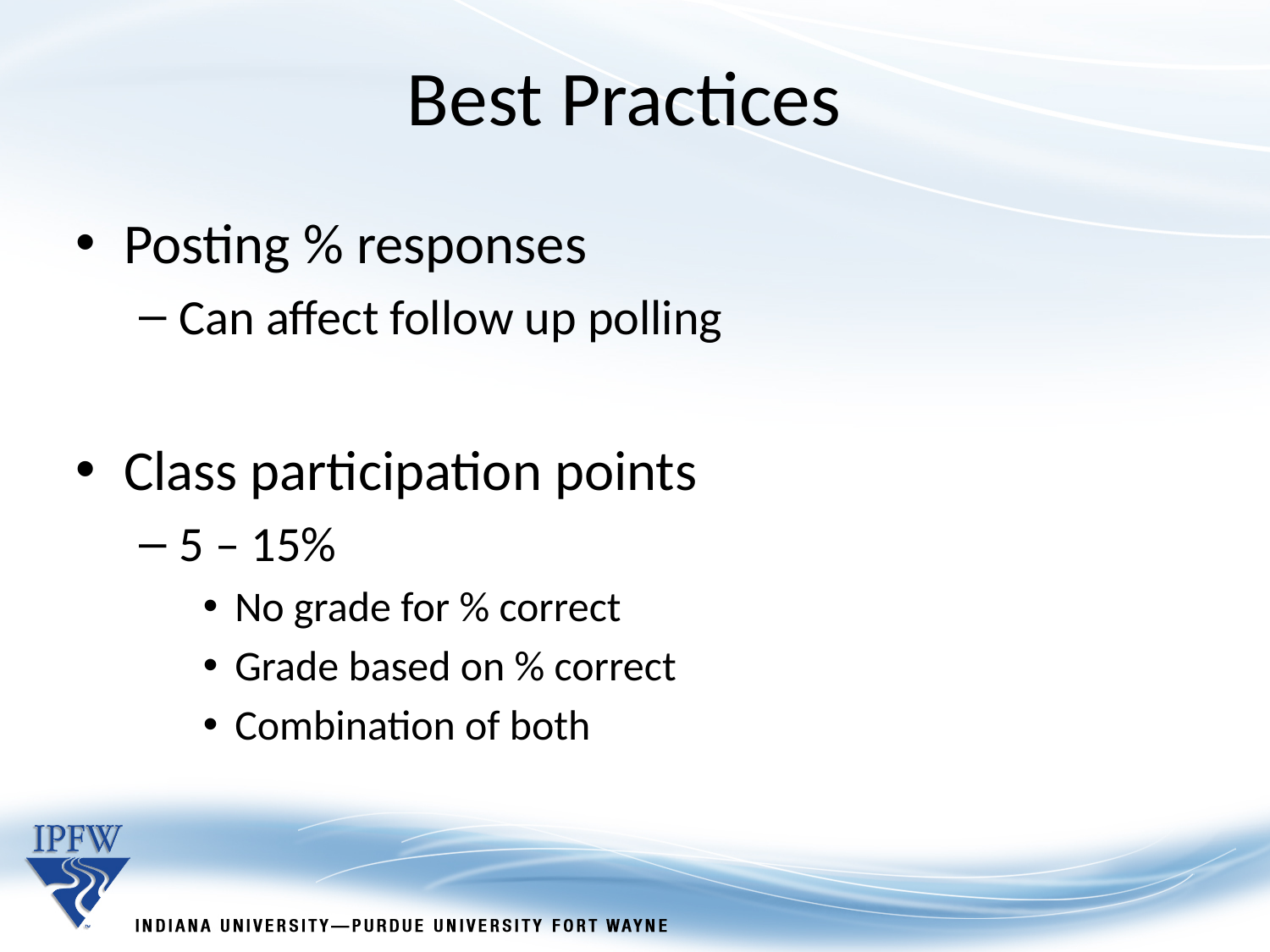

Best Practices
Posting % responses
Can affect follow up polling

Class participation points
5 – 15%
No grade for % correct
Grade based on % correct
Combination of both